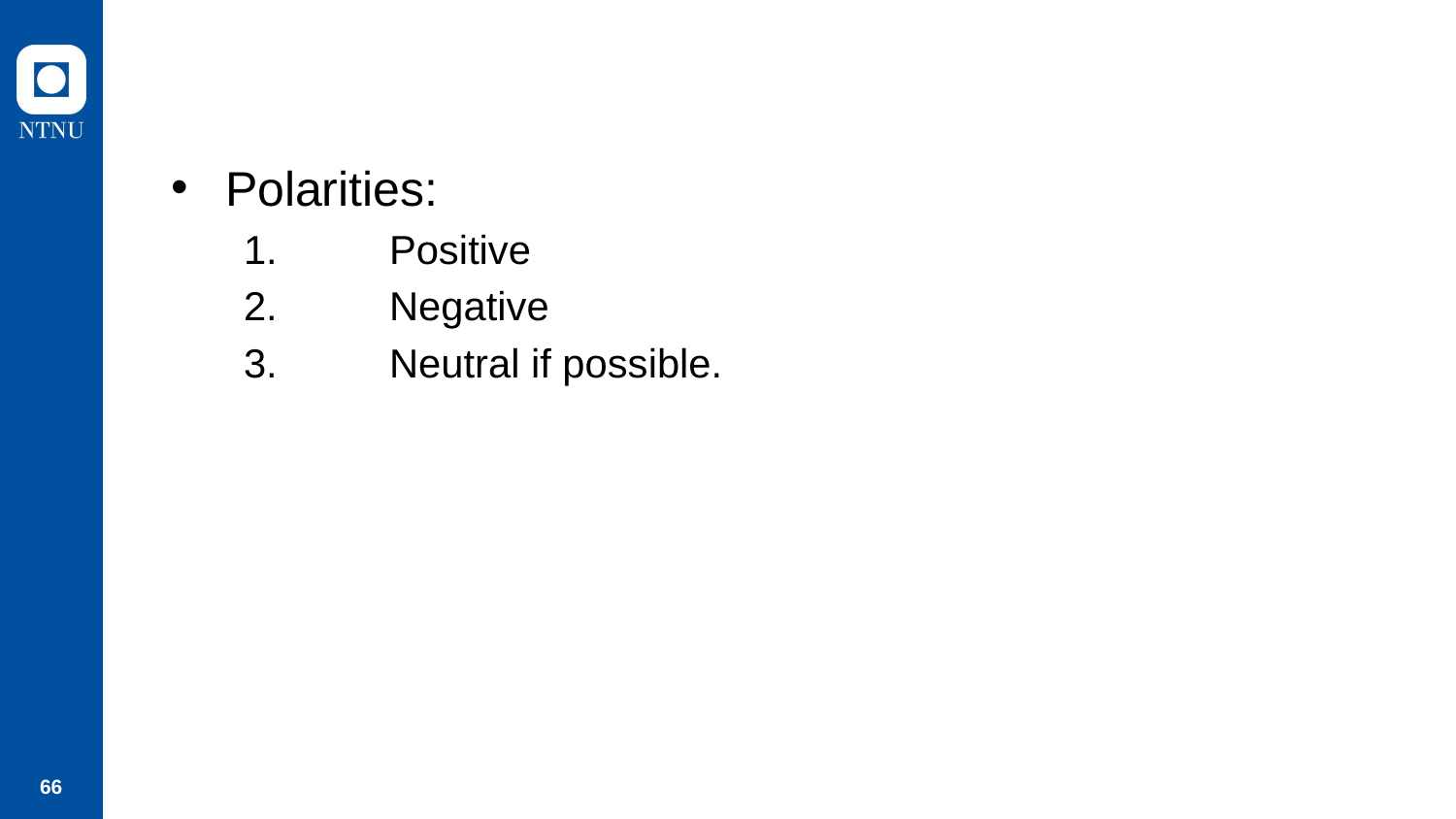

#
Polarities:
1.	Positive
2.	Negative
3.	Neutral if possible.